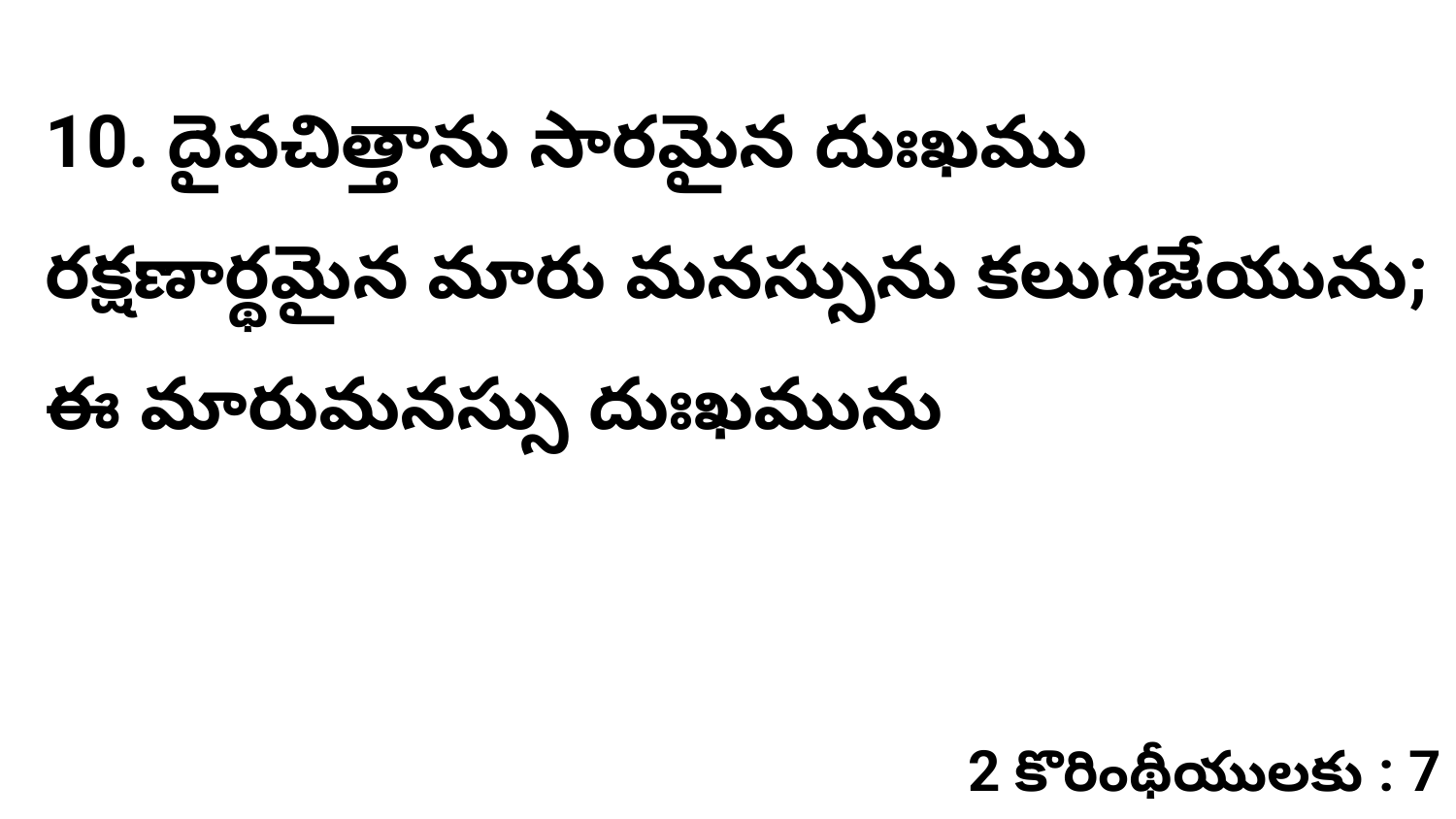

10. దైవచిత్తాను సారమైన దుఃఖము రక్షణార్థమైన మారు మనస్సును కలుగజేయును; ఈ మారుమనస్సు దుఃఖమును
2 కొరింథీయులకు : 7